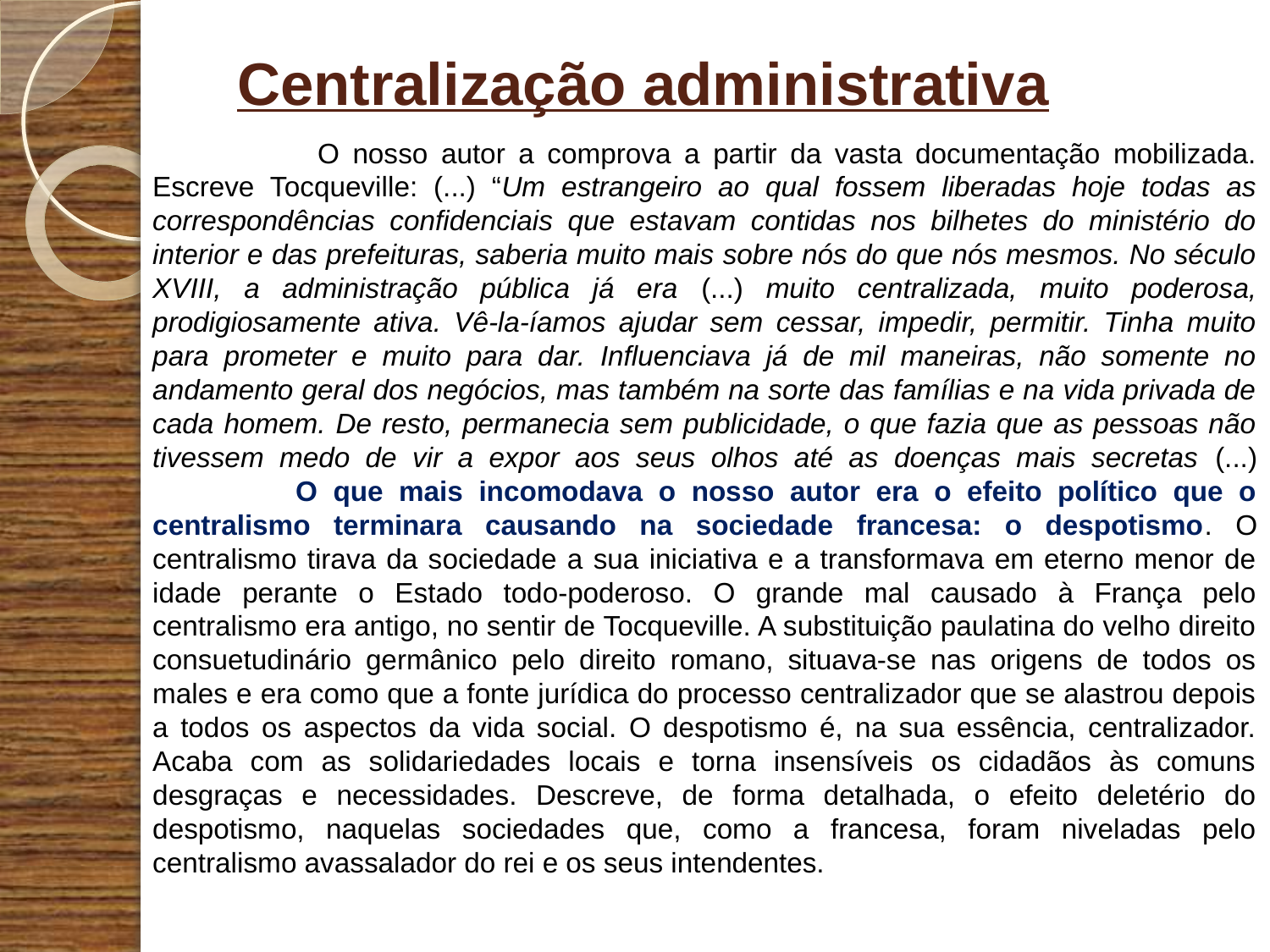

# Centralização administrativa
       	O nosso autor a comprova a partir da vasta documentação mobilizada. Escreve Tocqueville: (...) “Um estrangeiro ao qual fossem liberadas hoje todas as correspondências confidenciais que estavam contidas nos bilhetes do ministério do interior e das prefeituras, saberia muito mais sobre nós do que nós mesmos. No século XVIII, a administração pública já era (...) muito centralizada, muito poderosa, prodigiosamente ativa. Vê-la-íamos ajudar sem cessar, impedir, permitir. Tinha muito para prometer e muito para dar. Influenciava já de mil maneiras, não somente no andamento geral dos negócios, mas também na sorte das famílias e na vida privada de cada homem. De resto, permanecia sem publicidade, o que fazia que as pessoas não tivessem medo de vir a expor aos seus olhos até as doenças mais secretas (...)
  	O que mais incomodava o nosso autor era o efeito político que o centralismo terminara causando na sociedade francesa: o despotismo. O centralismo tirava da sociedade a sua iniciativa e a transformava em eterno menor de idade perante o Estado todo-poderoso. O grande mal causado à França pelo centralismo era antigo, no sentir de Tocqueville. A substituição paulatina do velho direito consuetudinário germânico pelo direito romano, situava-se nas origens de todos os males e era como que a fonte jurídica do processo centralizador que se alastrou depois a todos os aspectos da vida social. O despotismo é, na sua essência, centralizador. Acaba com as solidariedades locais e torna insensíveis os cidadãos às comuns desgraças e necessidades. Descreve, de forma detalhada, o efeito deletério do despotismo, naquelas sociedades que, como a francesa, foram niveladas pelo centralismo avassalador do rei e os seus intendentes.